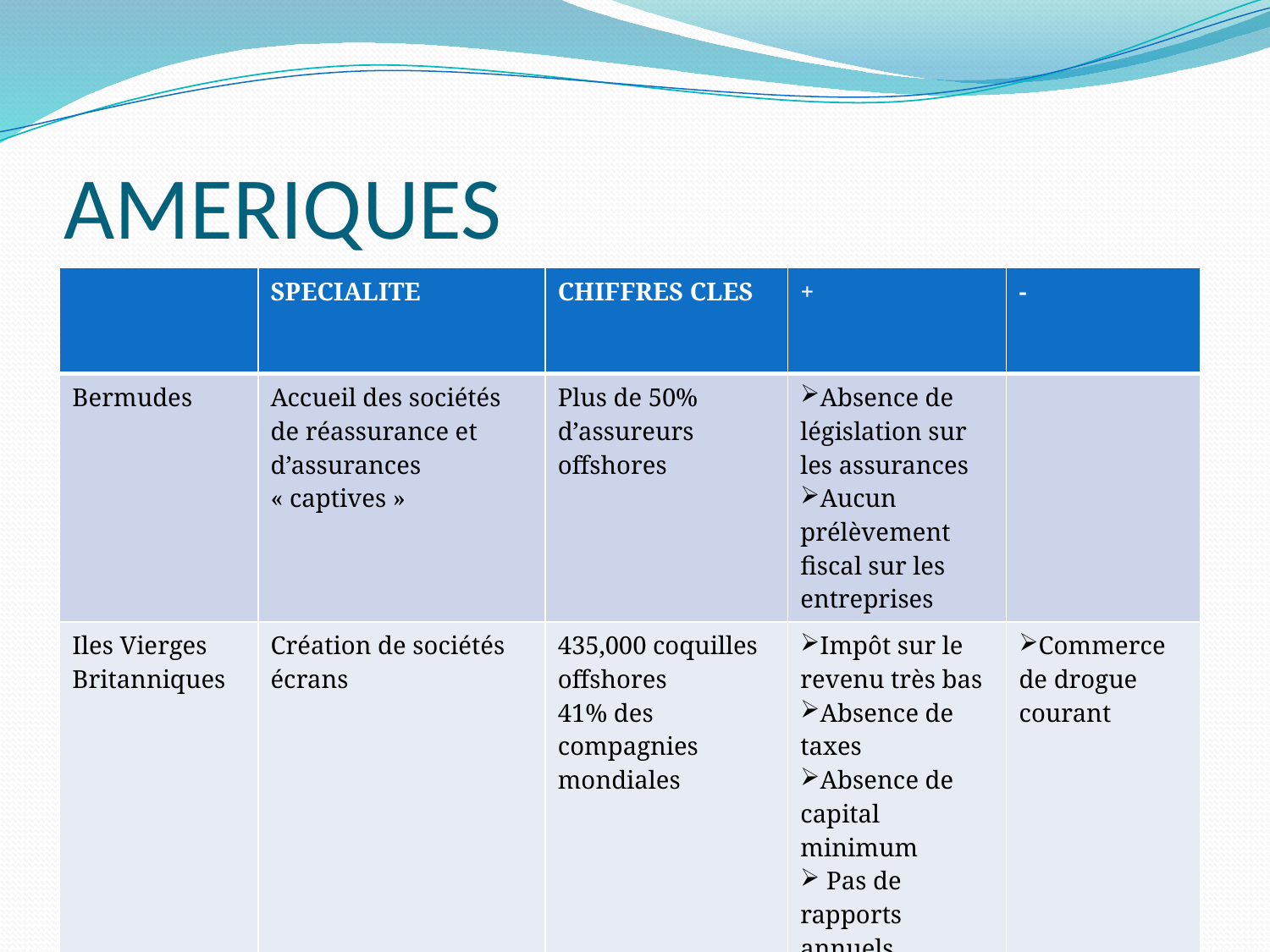

# AMERIQUES
|  | SPECIALITE | CHIFFRES CLES | + | - |
| --- | --- | --- | --- | --- |
| Bermudes | Accueil des sociétés de réassurance et d’assurances « captives » | Plus de 50% d’assureurs offshores | Absence de législation sur les assurances Aucun prélèvement fiscal sur les entreprises |  |
| Iles Vierges Britanniques | Création de sociétés écrans | 435,000 coquilles offshores 41% des compagnies mondiales | Impôt sur le revenu très bas Absence de taxes Absence de capital minimum Pas de rapports annuels Opacité sur actionnaires. | Commerce de drogue courant |